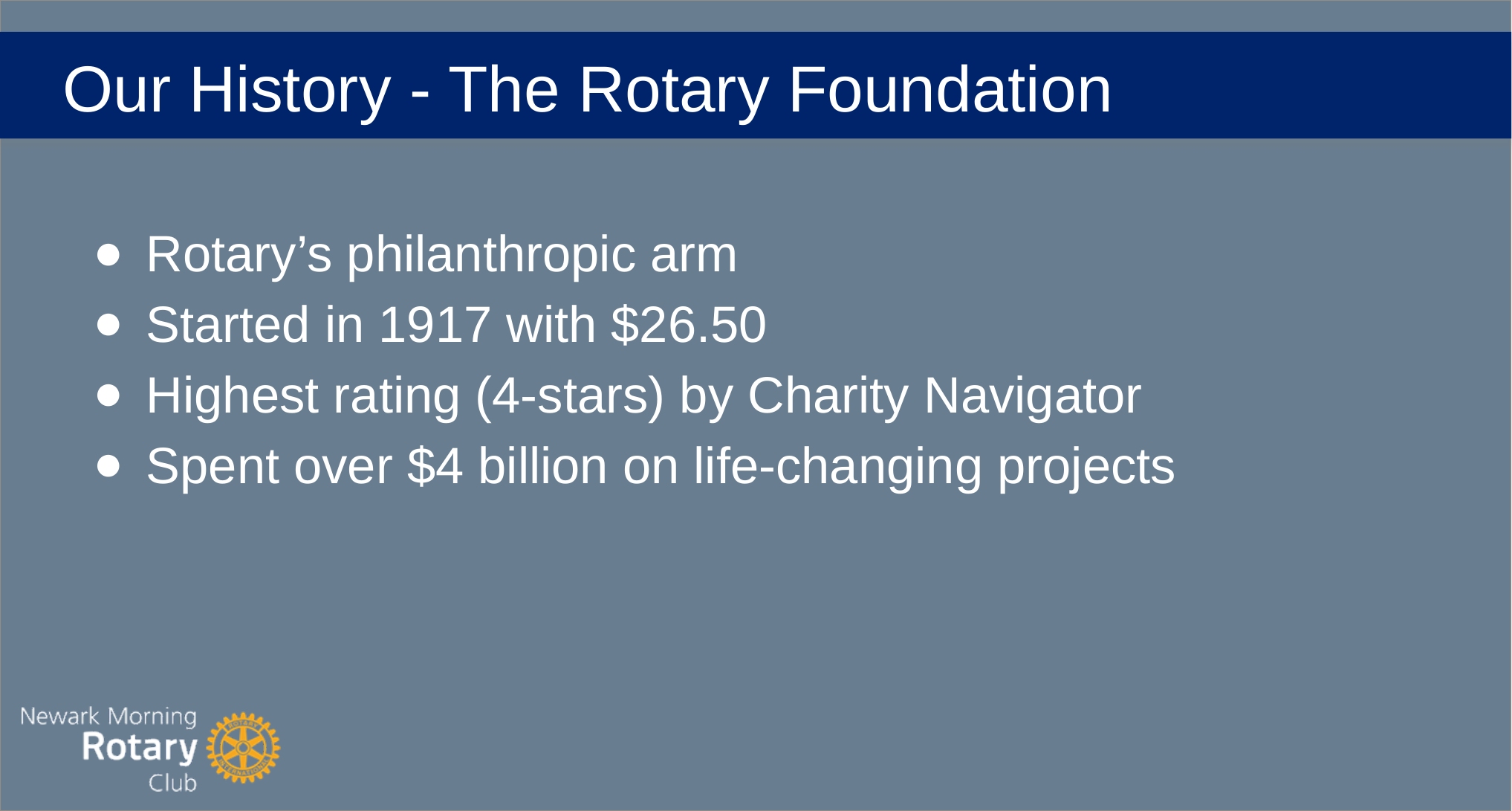

# Our History - The Rotary Foundation
Rotary’s philanthropic arm
Started in 1917 with $26.50
Highest rating (4-stars) by Charity Navigator
Spent over $4 billion on life-changing projects